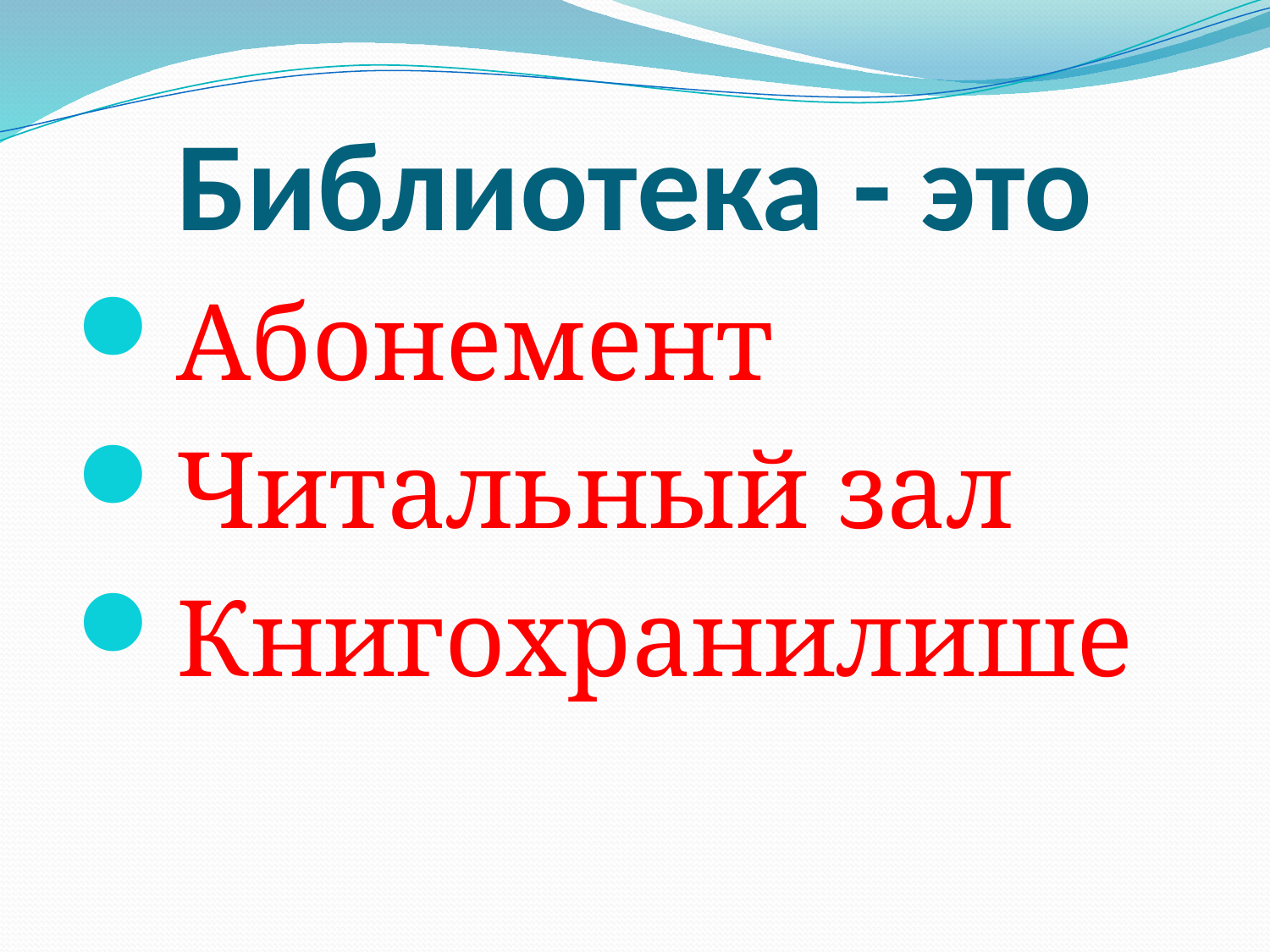

# Библиотека - это
Абонемент
Читальный зал
Книгохранилише